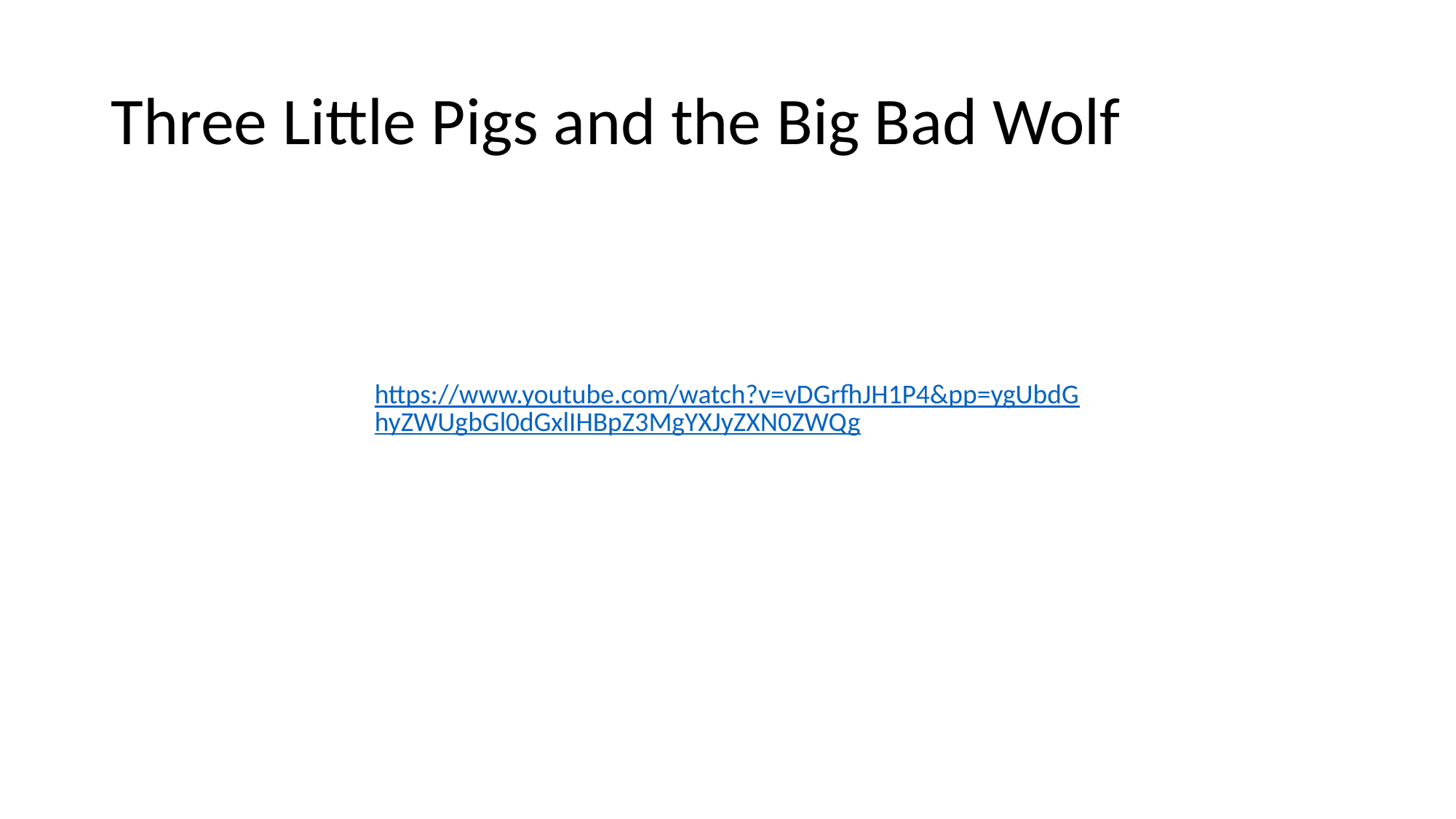

# Three Little Pigs and the Big Bad Wolf
https://www.youtube.com/watch?v=vDGrfhJH1P4&pp=ygUbdGhyZWUgbGl0dGxlIHBpZ3MgYXJyZXN0ZWQg